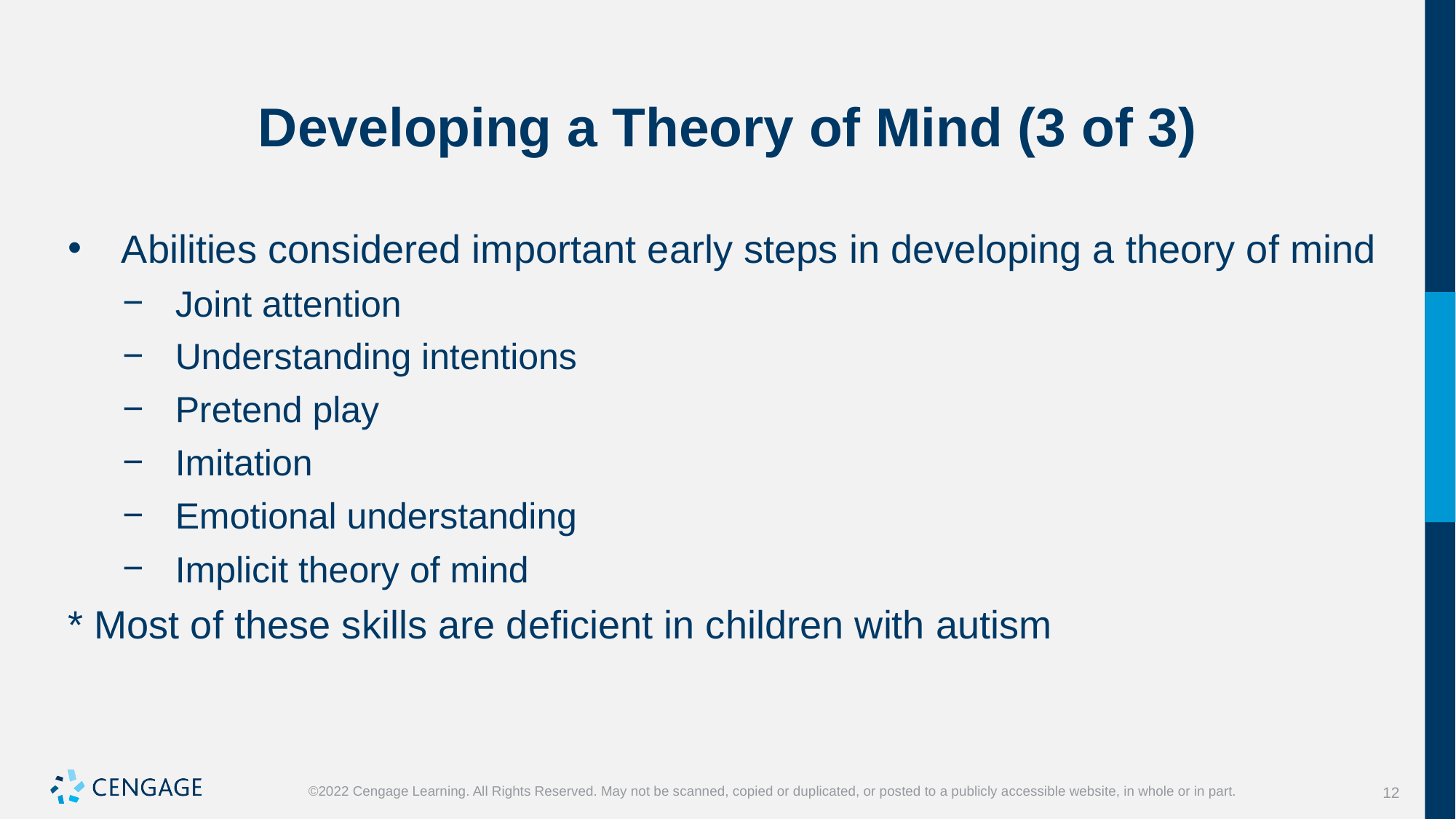

# Developing a Theory of Mind (3 of 3)
Abilities considered important early steps in developing a theory of mind
Joint attention
Understanding intentions
Pretend play
Imitation
Emotional understanding
Implicit theory of mind
* Most of these skills are deficient in children with autism